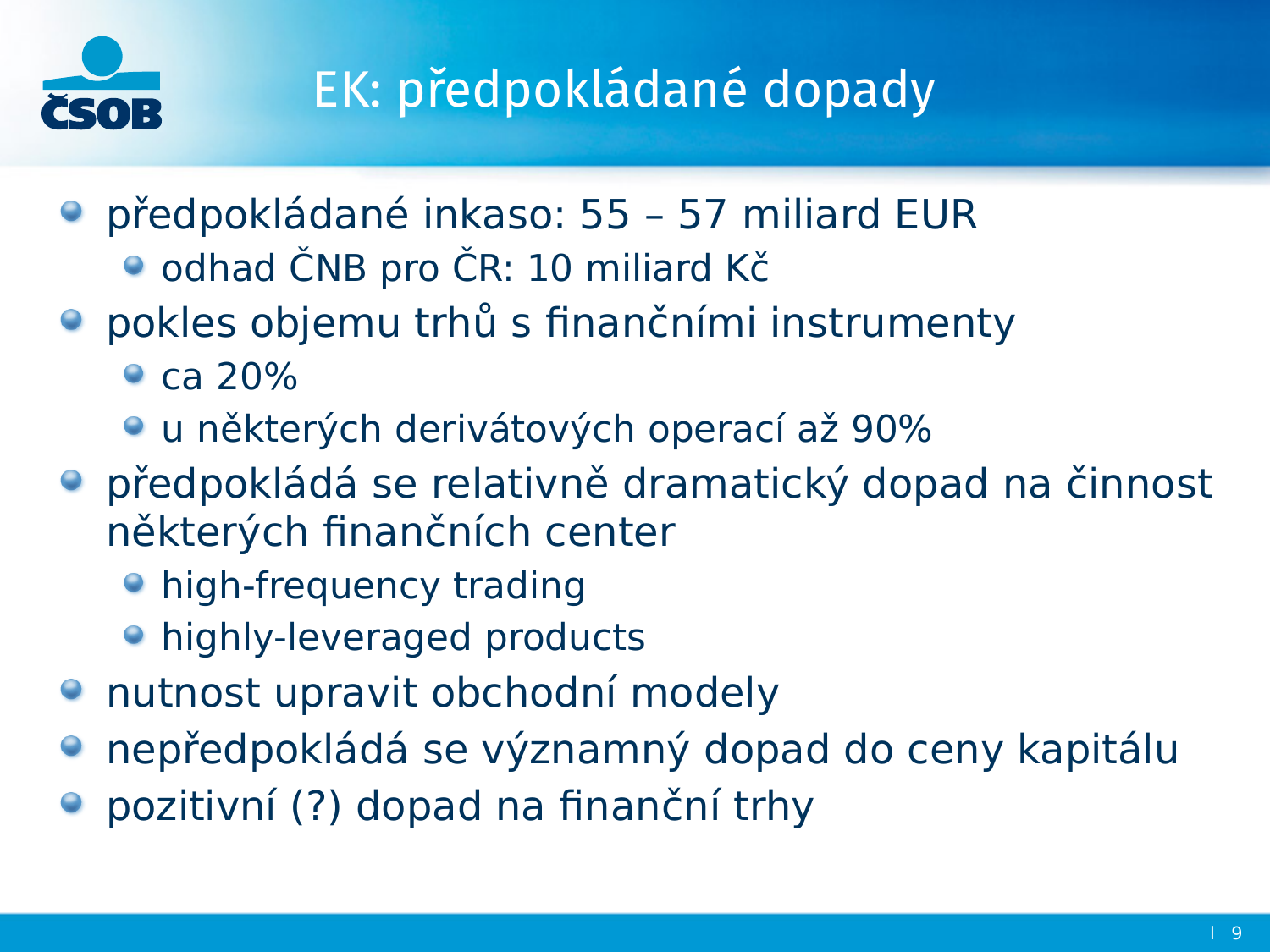

# EK: předpokládané dopady
předpokládané inkaso: 55 – 57 miliard EUR
odhad ČNB pro ČR: 10 miliard Kč
pokles objemu trhů s finančními instrumenty
ca 20%
u některých derivátových operací až 90%
předpokládá se relativně dramatický dopad na činnost některých finančních center
high-frequency trading
highly-leveraged products
nutnost upravit obchodní modely
nepředpokládá se významný dopad do ceny kapitálu
pozitivní (?) dopad na finanční trhy
l   9